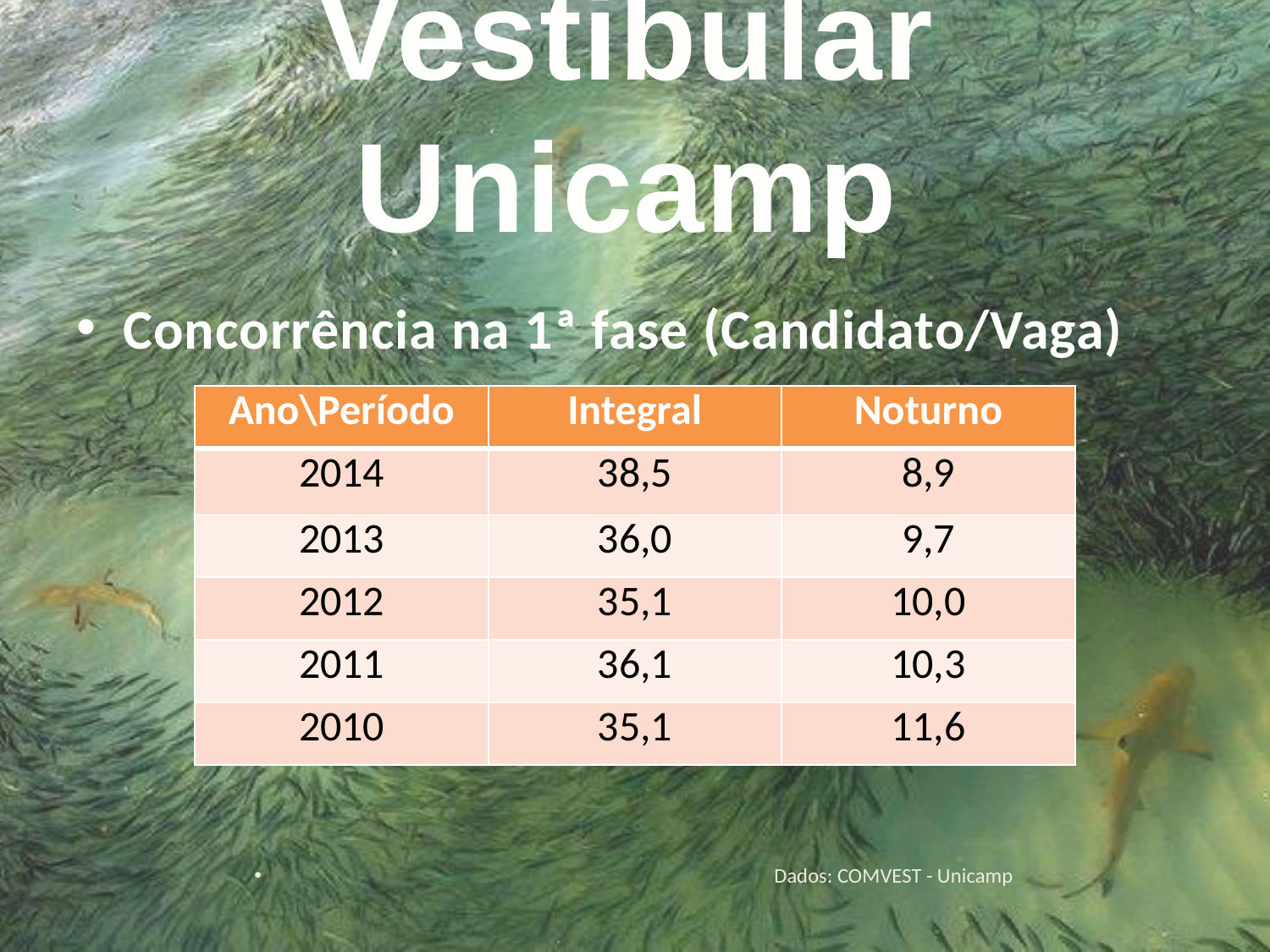

# Vestibular Unicamp
Concorrência na 1ª fase (Candidato/Vaga)

                                                                                                     Dados: COMVEST - Unicamp
| Ano\Período | Integral | Noturno |
| --- | --- | --- |
| 2014 | 38,5 | 8,9 |
| 2013 | 36,0 | 9,7 |
| 2012 | 35,1 | 10,0 |
| 2011 | 36,1 | 10,3 |
| 2010 | 35,1 | 11,6 |